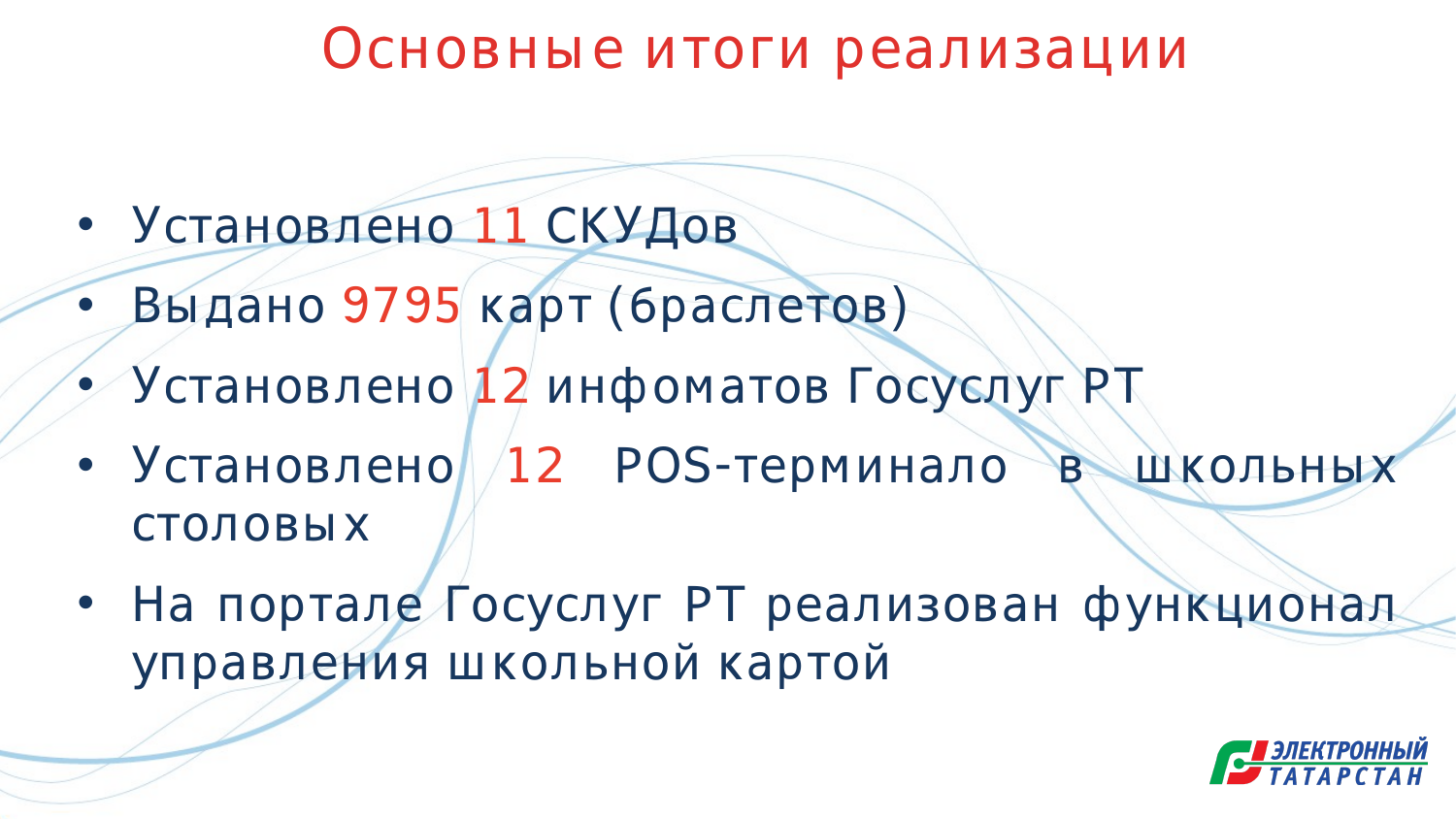

# Основные итоги реализации

Установлено 11 СКУДов
Выдано 9795 карт (браслетов)
Установлено 12 инфоматов Госуслуг РТ
Установлено 12 POS-терминало в школьных столовых
На портале Госуслуг РТ реализован функционал управления школьной картой